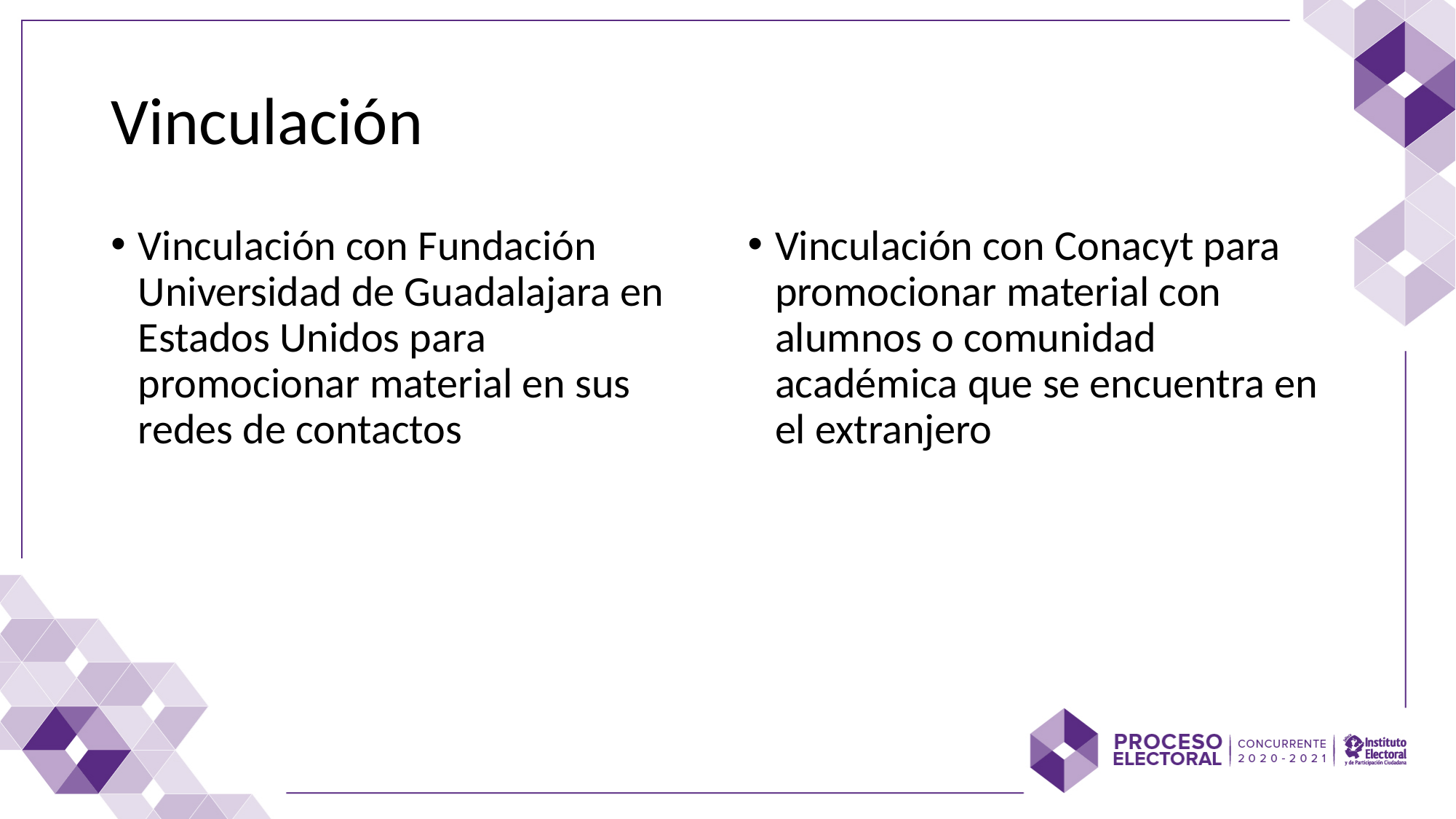

# Vinculación
Vinculación con Fundación Universidad de Guadalajara en Estados Unidos para promocionar material en sus redes de contactos
Vinculación con Conacyt para promocionar material con alumnos o comunidad académica que se encuentra en el extranjero